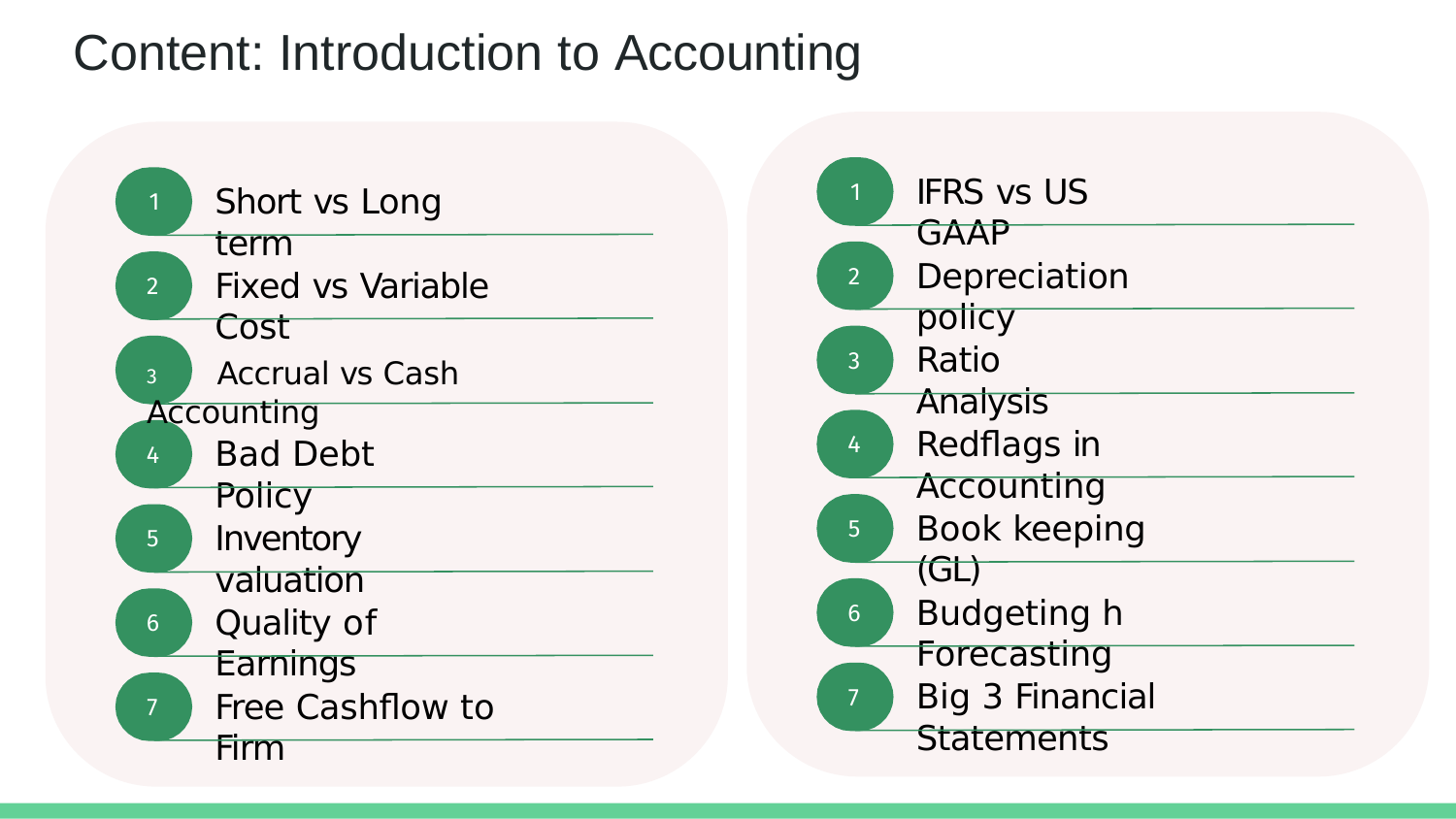

# Content: Introduction to Accounting

IFRS vs US GAAP
1
Short vs Long term
1

Depreciation policy
2
Fixed vs Variable Cost
2
Ratio Analysis
3
3	Accrual vs Cash Accounting

Redflags in Accounting
4
Bad Debt Policy
4

Book keeping (GL)
5
Inventory valuation
5

Budgeting h Forecasting
6
Quality of Earnings
6

Big 3 Financial Statements
7
Free Cashflow to Firm
7